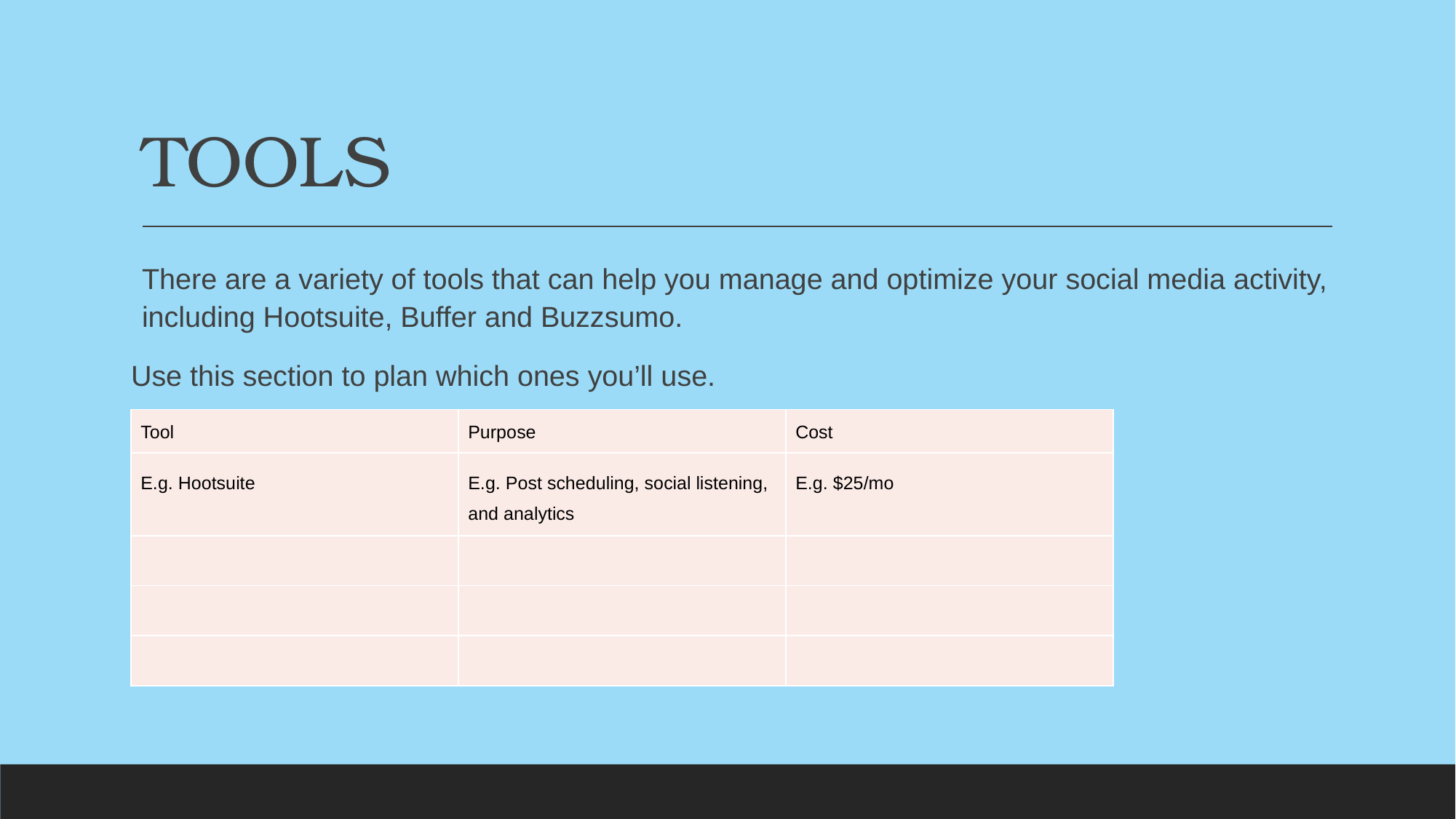

# TOOLS
There are a variety of tools that can help you manage and optimize your social media activity, including Hootsuite, Buffer and Buzzsumo.
Use this section to plan which ones you’ll use.

| Tool | Purpose | Cost |
| --- | --- | --- |
| E.g. Hootsuite | E.g. Post scheduling, social listening, and analytics | E.g. $25/mo |
|  |  |  |
|  |  |  |
|  |  |  |